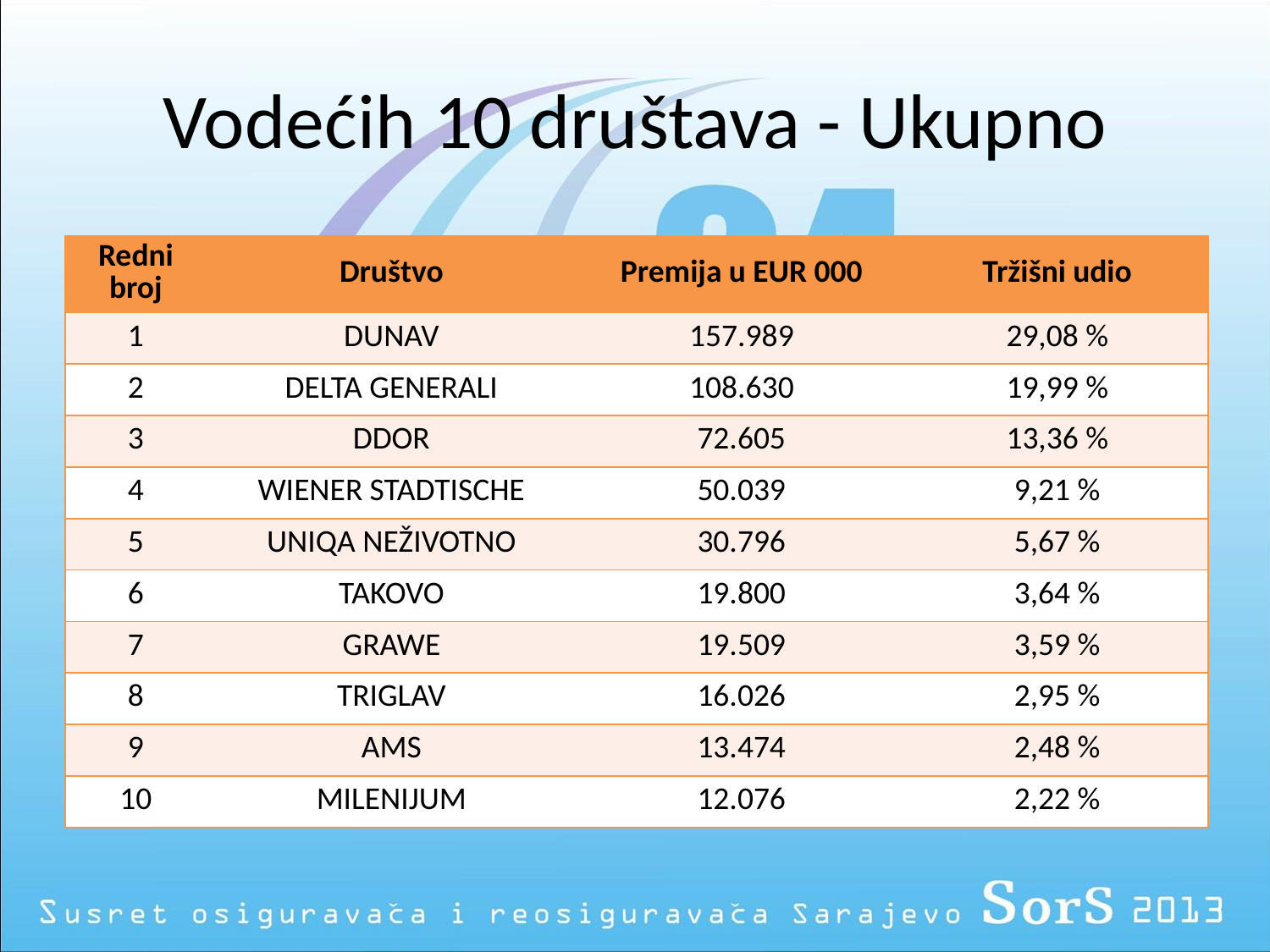

# Vodećih 10 društava - Ukupno
| Redni broj | Društvo | Premija u EUR 000 | Tržišni udio |
| --- | --- | --- | --- |
| 1 | DUNAV | 157.989 | 29,08 % |
| 2 | DELTA GENERALI | 108.630 | 19,99 % |
| 3 | DDOR | 72.605 | 13,36 % |
| 4 | WIENER STADTISCHE | 50.039 | 9,21 % |
| 5 | UNIQA NEŽIVOTNO | 30.796 | 5,67 % |
| 6 | TAKOVO | 19.800 | 3,64 % |
| 7 | GRAWE | 19.509 | 3,59 % |
| 8 | TRIGLAV | 16.026 | 2,95 % |
| 9 | AMS | 13.474 | 2,48 % |
| 10 | MILENIJUM | 12.076 | 2,22 % |